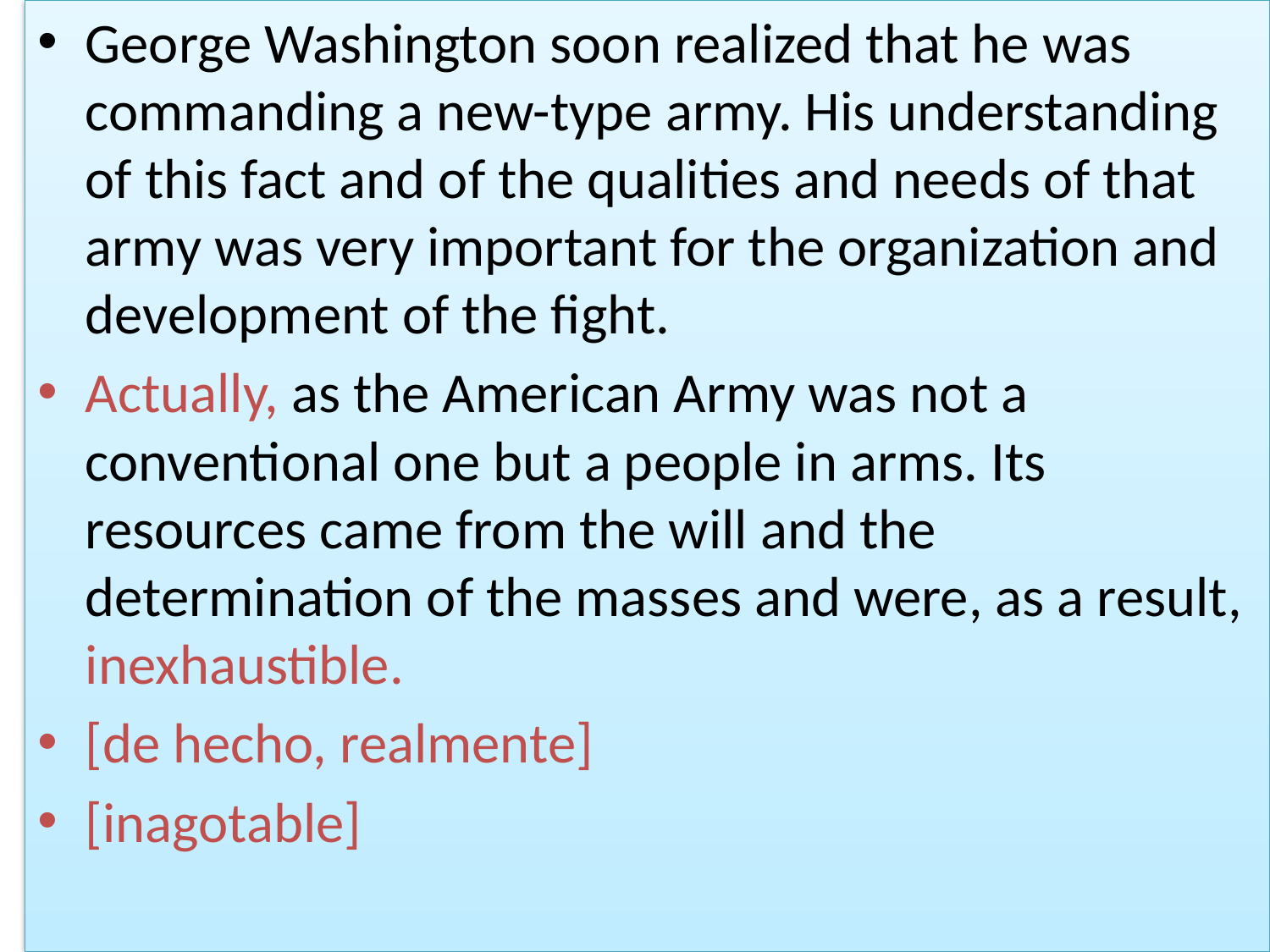

George Washington soon realized that he was commanding a new-type army. His understanding of this fact and of the qualities and needs of that army was very important for the organization and development of the fight.
Actually, as the American Army was not a conventional one but a people in arms. Its resources came from the will and the determination of the masses and were, as a result, inexhaustible.
[de hecho, realmente]
[inagotable]
#